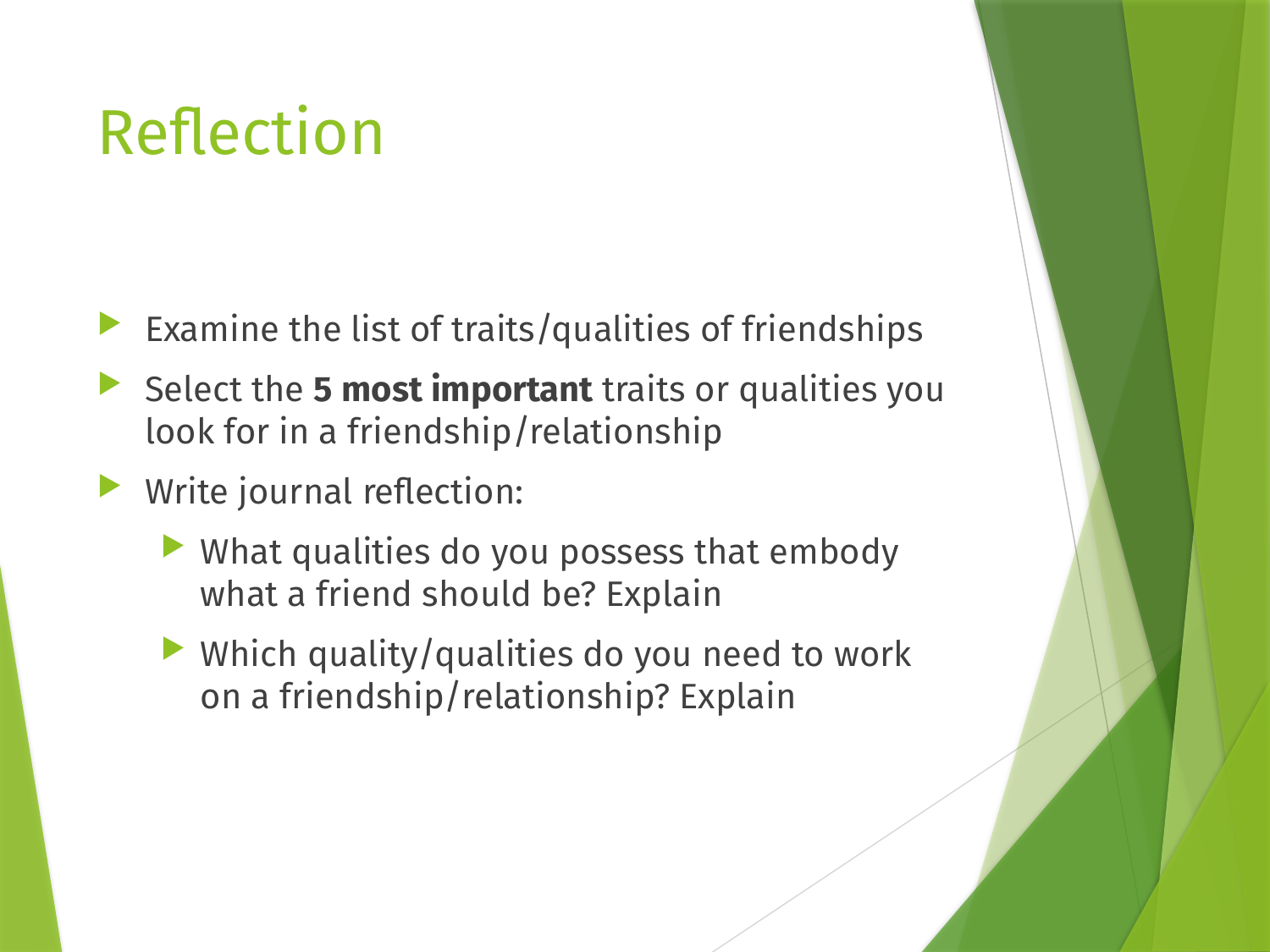

# Reflection
Examine the list of traits/qualities of friendships
Select the 5 most important traits or qualities you look for in a friendship/relationship
Write journal reflection:
What qualities do you possess that embody what a friend should be? Explain
Which quality/qualities do you need to work on a friendship/relationship? Explain